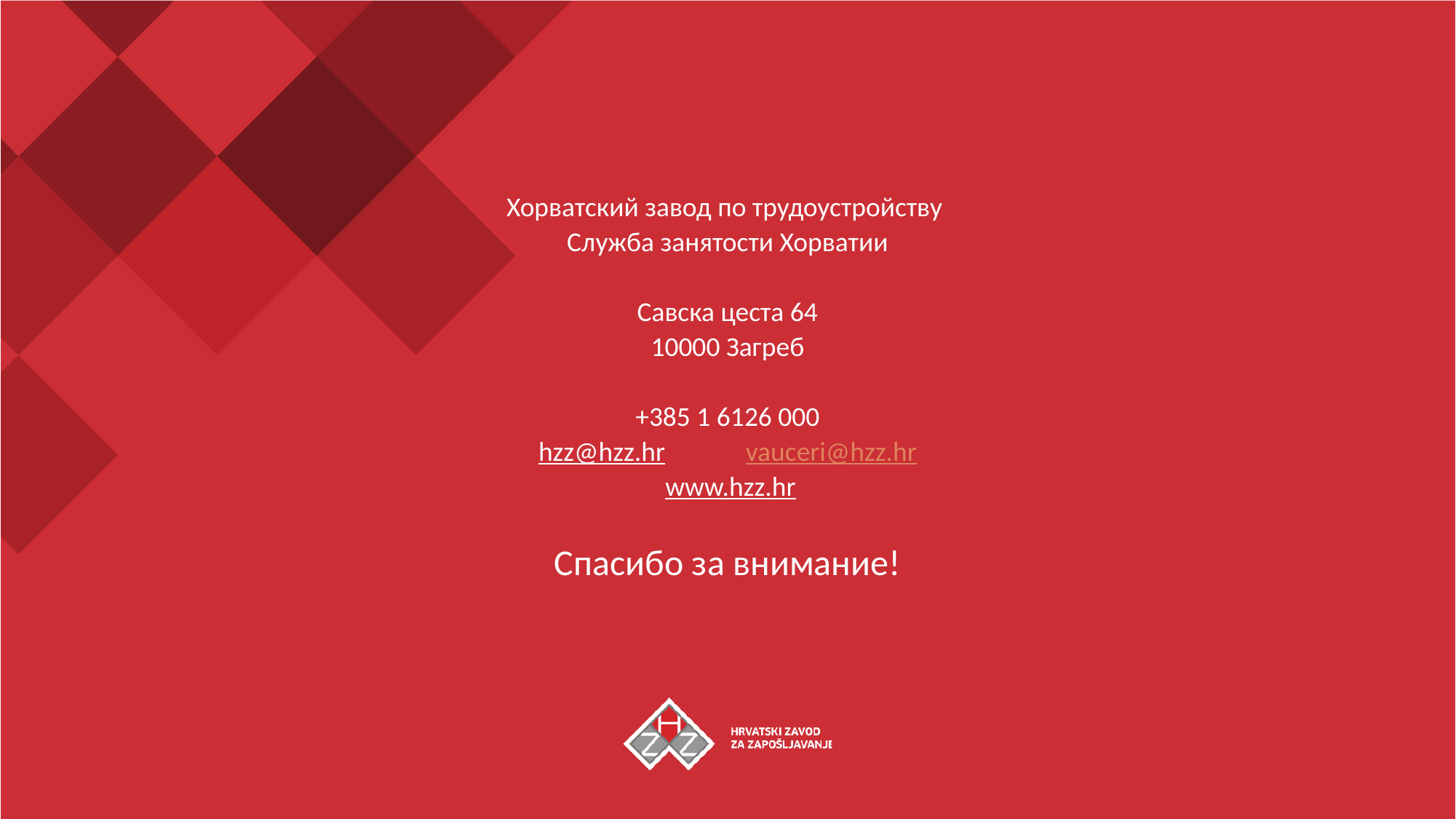

Хорватский завод по трудоустройству
Служба занятости Хорватии

Савска цеста 64
10000 Загреб

+385 1 6126 000
hzz@hzz.hr             vauceri@hzz.hr
 www.hzz.hr

Спасибо за внимание!